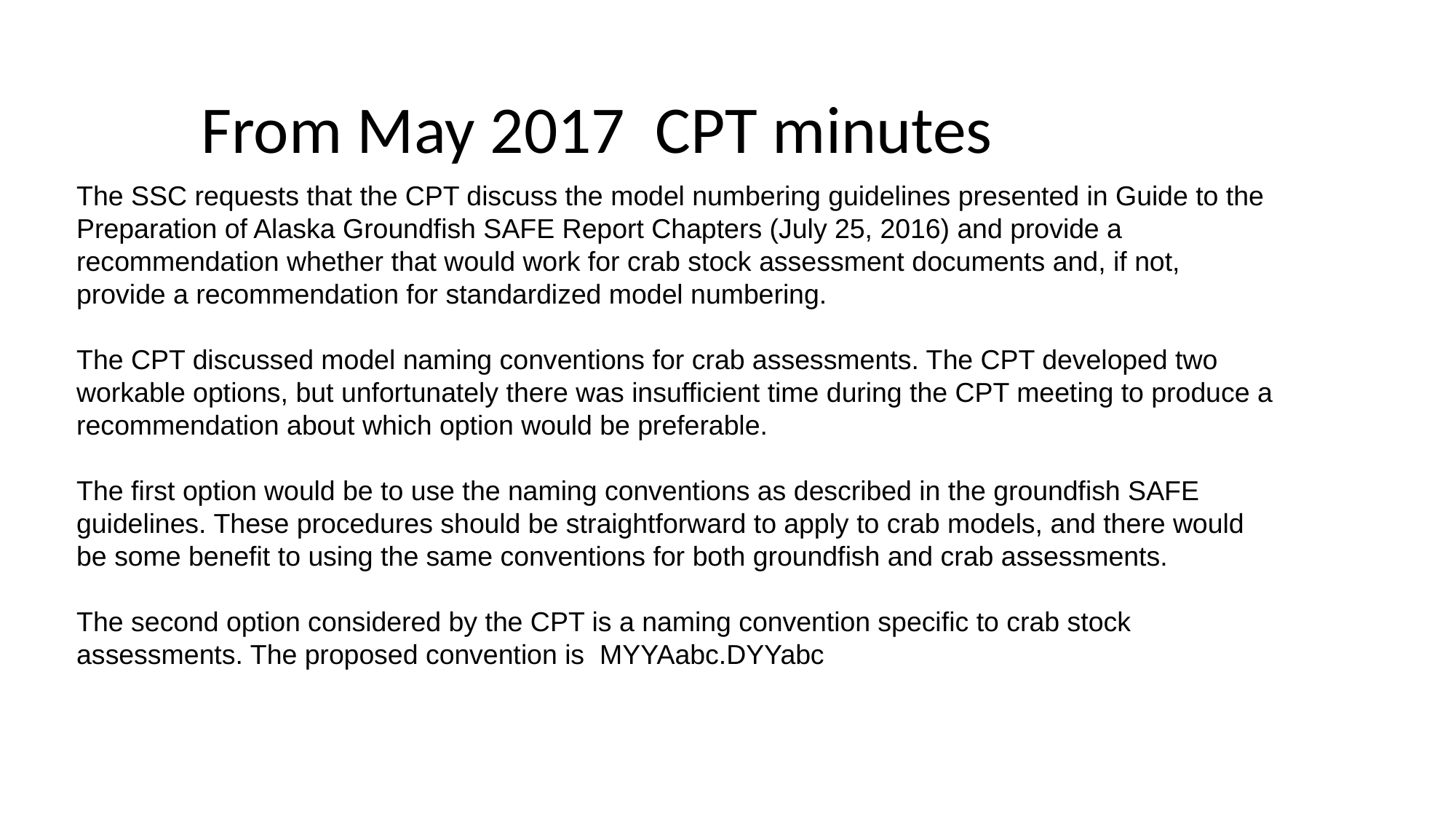

From May 2017  CPT minutes
The SSC requests that the CPT discuss the model numbering guidelines presented in Guide to the Preparation of Alaska Groundfish SAFE Report Chapters (July 25, 2016) and provide a recommendation whether that would work for crab stock assessment documents and, if not, provide a recommendation for standardized model numbering.

The CPT discussed model naming conventions for crab assessments. The CPT developed two workable options, but unfortunately there was insufficient time during the CPT meeting to produce a recommendation about which option would be preferable.

The first option would be to use the naming conventions as described in the groundfish SAFE guidelines. These procedures should be straightforward to apply to crab models, and there would be some benefit to using the same conventions for both groundfish and crab assessments.

The second option considered by the CPT is a naming convention specific to crab stock assessments. The proposed convention is  MYYAabc.DYYabc